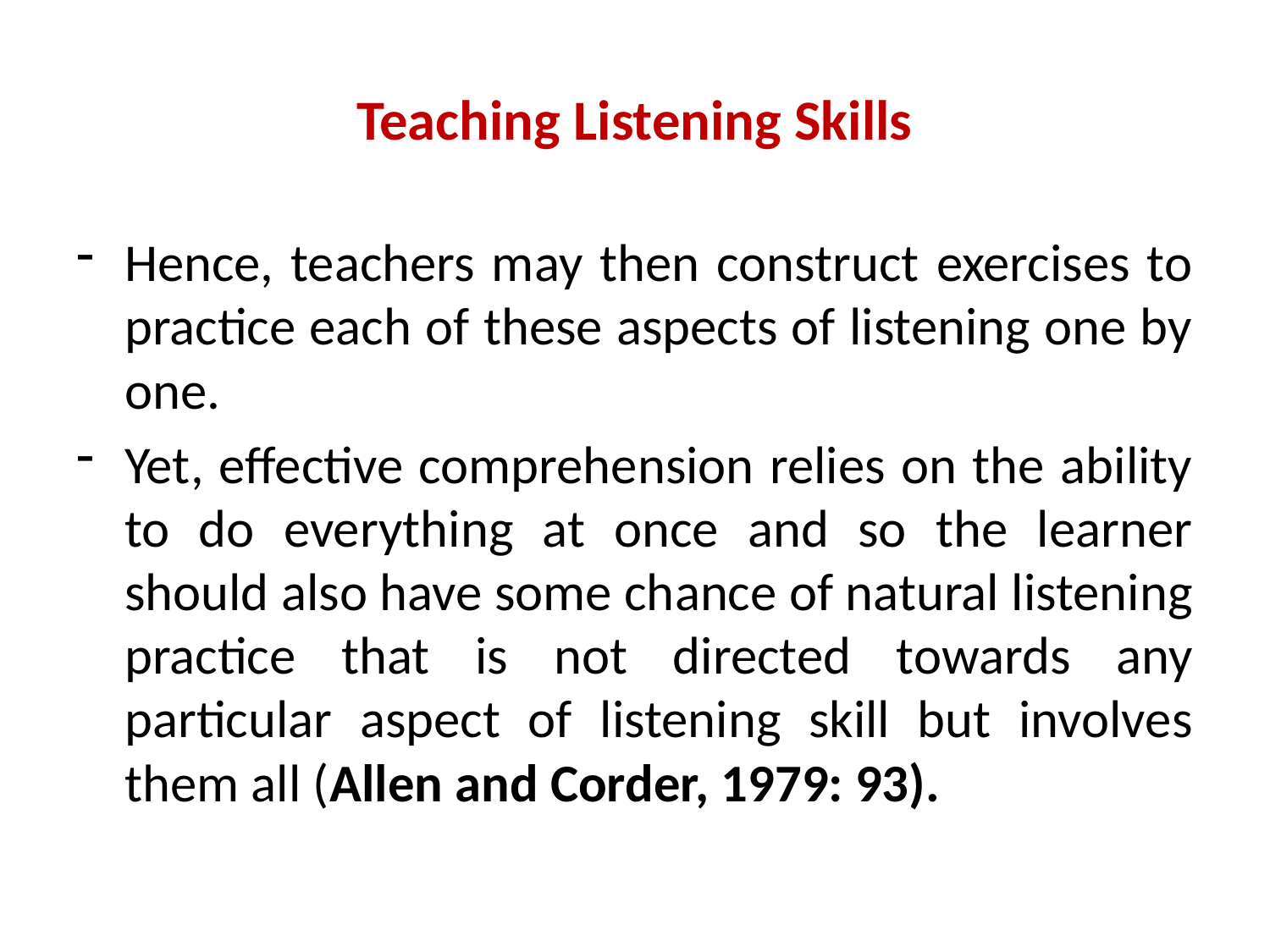

# Teaching Listening Skills
Hence, teachers may then construct exercises to practice each of these aspects of listening one by one.
Yet, effective comprehension relies on the ability to do everything at once and so the learner should also have some chance of natural listening practice that is not directed towards any particular aspect of listening skill but involves them all (Allen and Corder, 1979: 93).